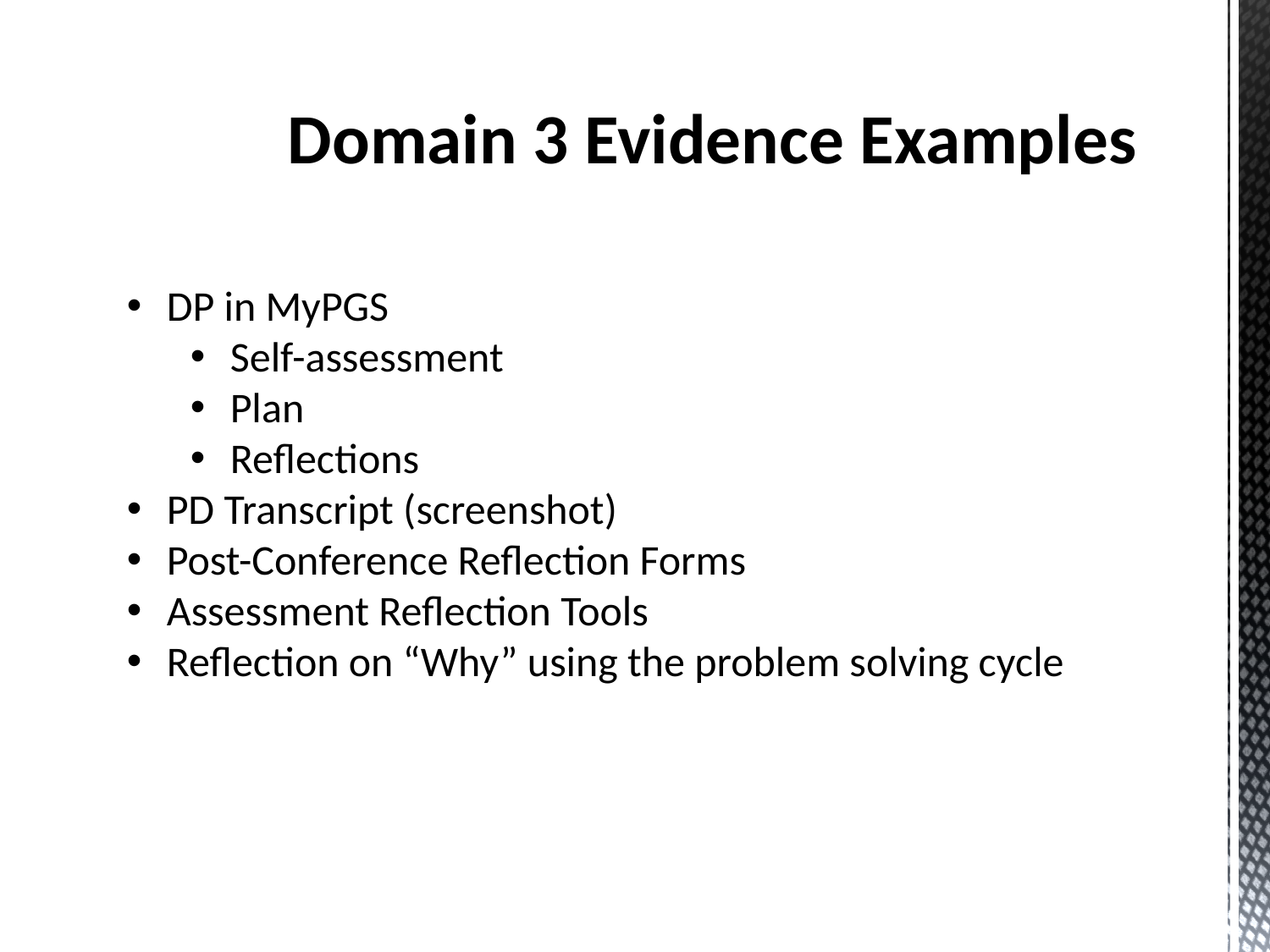

# Domain 3 Evidence Examples

DP in MyPGS
Self-assessment
Plan
Reflections
PD Transcript (screenshot)
Post-Conference Reflection Forms
Assessment Reflection Tools
Reflection on “Why” using the problem solving cycle